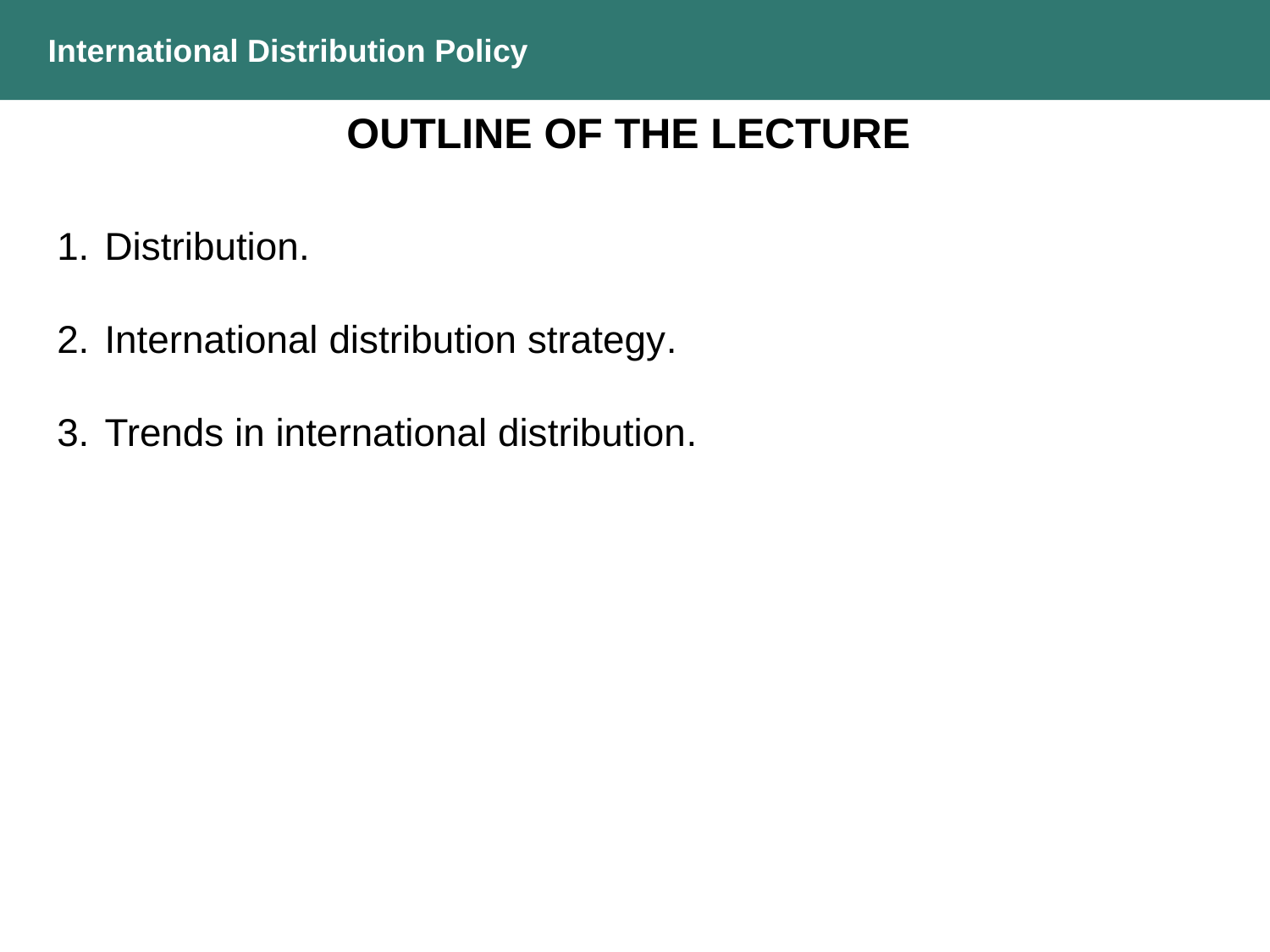

International Distribution Policy
Outline of the lecture
Distribution.

International distribution strategy.

Trends in international distribution.